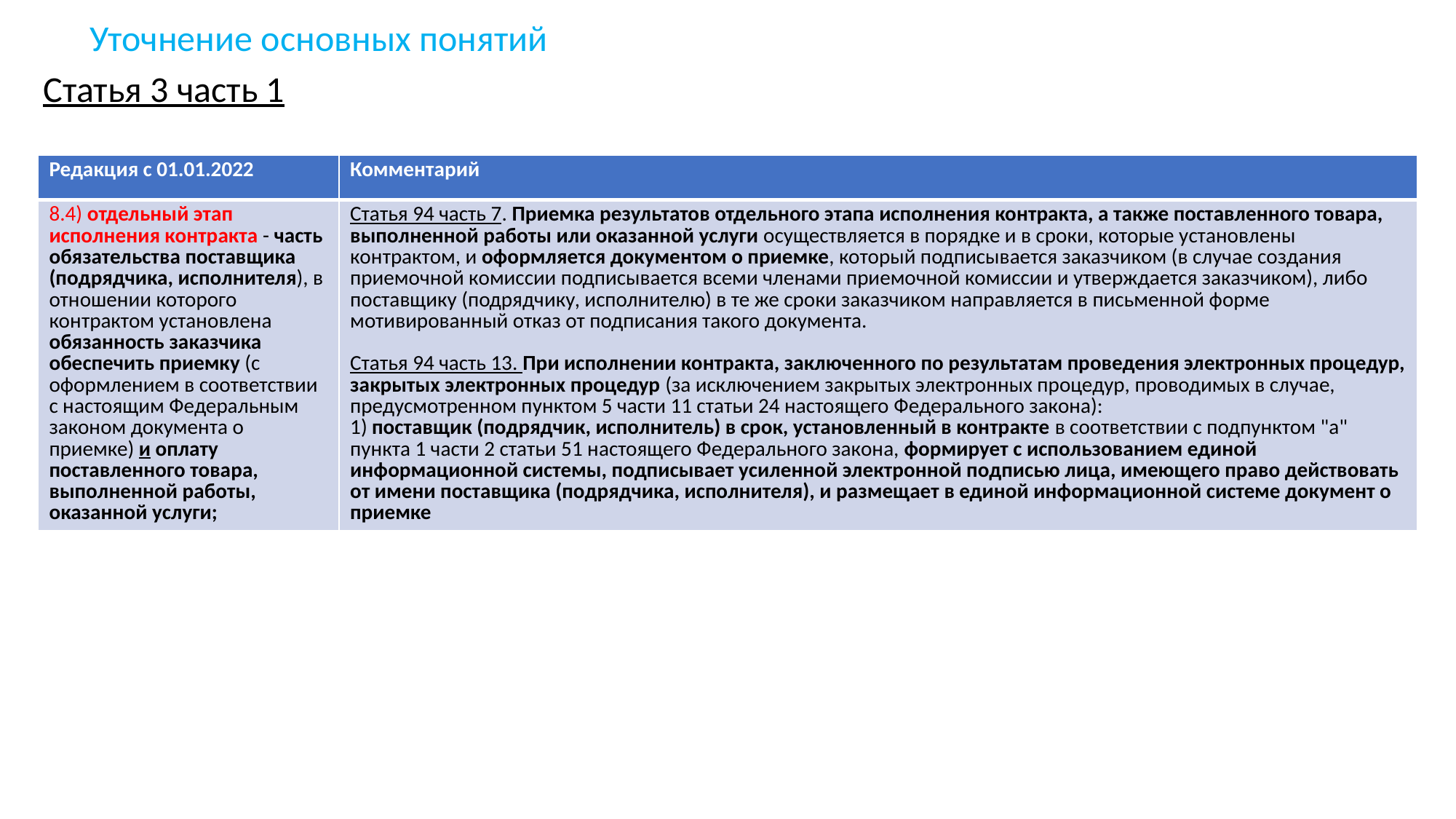

# Уточнение основных понятий
Статья 3 часть 1

| Редакция с 01.01.2022 | Комментарий |
| --- | --- |
| 8.4) отдельный этап исполнения контракта - часть обязательства поставщика (подрядчика, исполнителя), в отношении которого контрактом установлена обязанность заказчика обеспечить приемку (с оформлением в соответствии с настоящим Федеральным законом документа о приемке) и оплату поставленного товара, выполненной работы, оказанной услуги; | Статья 94 часть 7. Приемка результатов отдельного этапа исполнения контракта, а также поставленного товара, выполненной работы или оказанной услуги осуществляется в порядке и в сроки, которые установлены контрактом, и оформляется документом о приемке, который подписывается заказчиком (в случае создания приемочной комиссии подписывается всеми членами приемочной комиссии и утверждается заказчиком), либо поставщику (подрядчику, исполнителю) в те же сроки заказчиком направляется в письменной форме мотивированный отказ от подписания такого документа. Статья 94 часть 13. При исполнении контракта, заключенного по результатам проведения электронных процедур, закрытых электронных процедур (за исключением закрытых электронных процедур, проводимых в случае, предусмотренном пунктом 5 части 11 статьи 24 настоящего Федерального закона): 1) поставщик (подрядчик, исполнитель) в срок, установленный в контракте в соответствии с подпунктом "а" пункта 1 части 2 статьи 51 настоящего Федерального закона, формирует с использованием единой информационной системы, подписывает усиленной электронной подписью лица, имеющего право действовать от имени поставщика (подрядчика, исполнителя), и размещает в единой информационной системе документ о приемке |